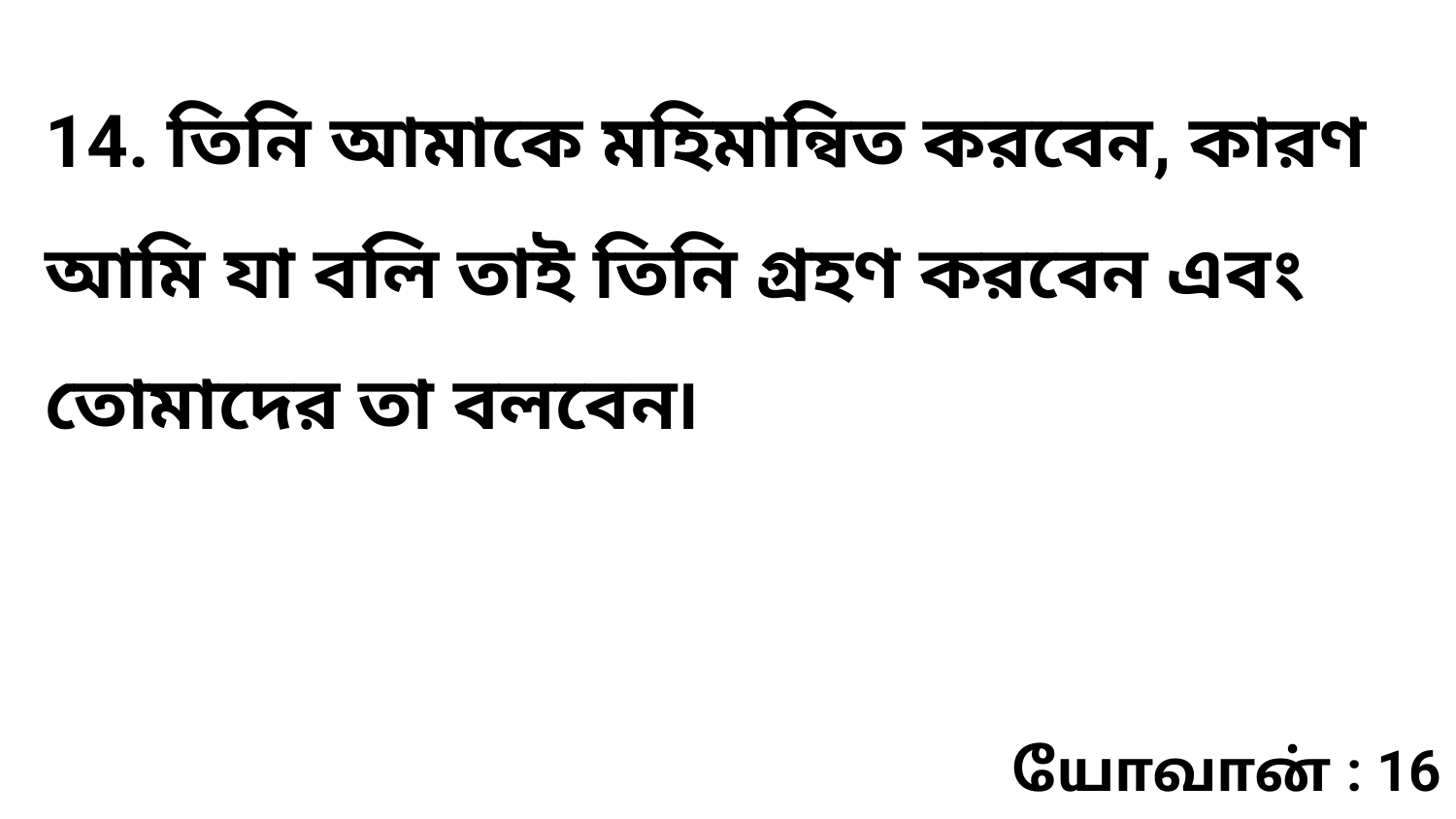

14. তিনি আমাকে মহিমান্বিত করবেন, কারণ আমি যা বলি তাই তিনি গ্রহণ করবেন এবং তোমাদের তা বলবেন৷
யோவான் : 16